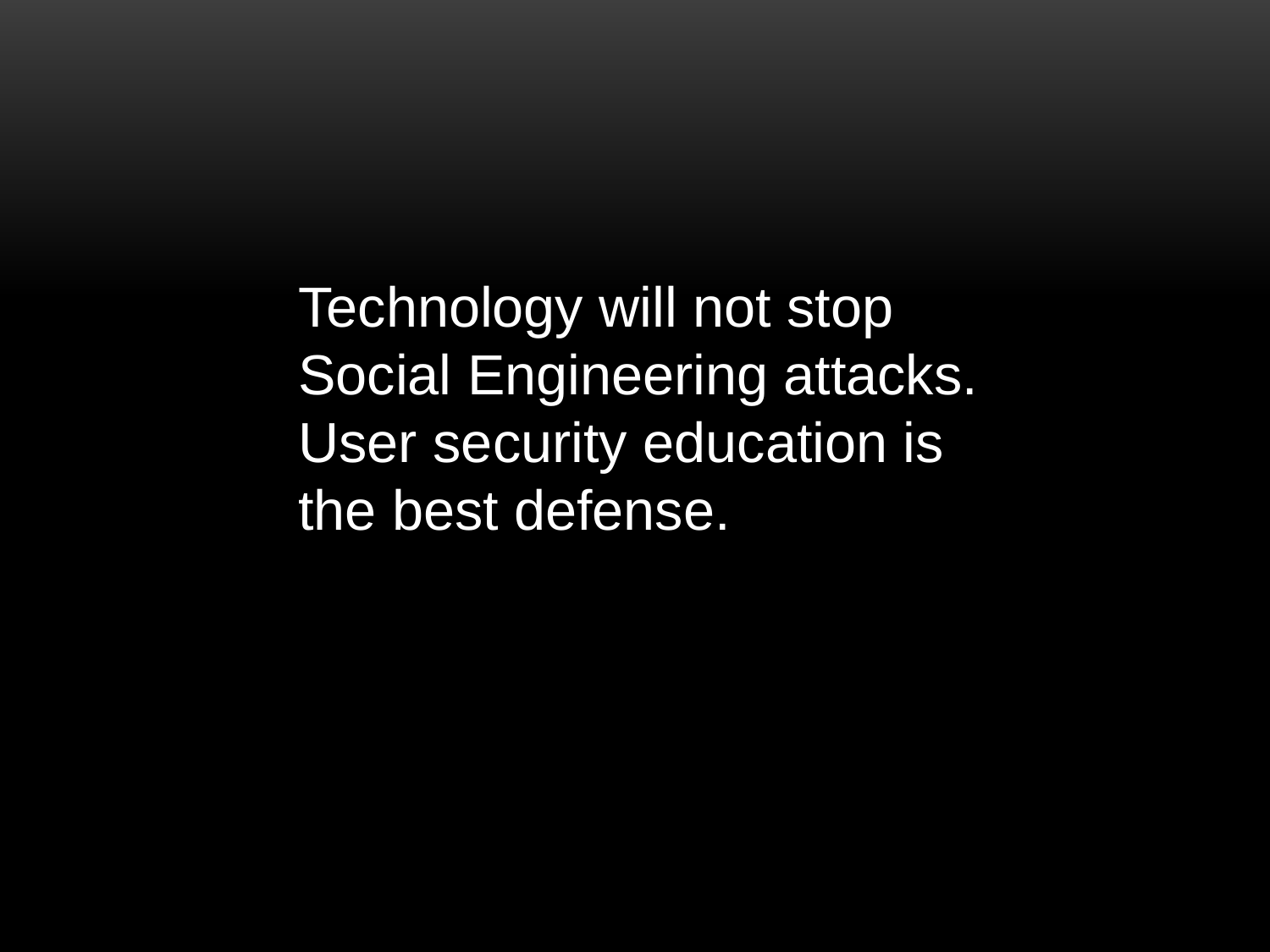

Technology will not stop Social Engineering attacks.  User security education is the best defense.